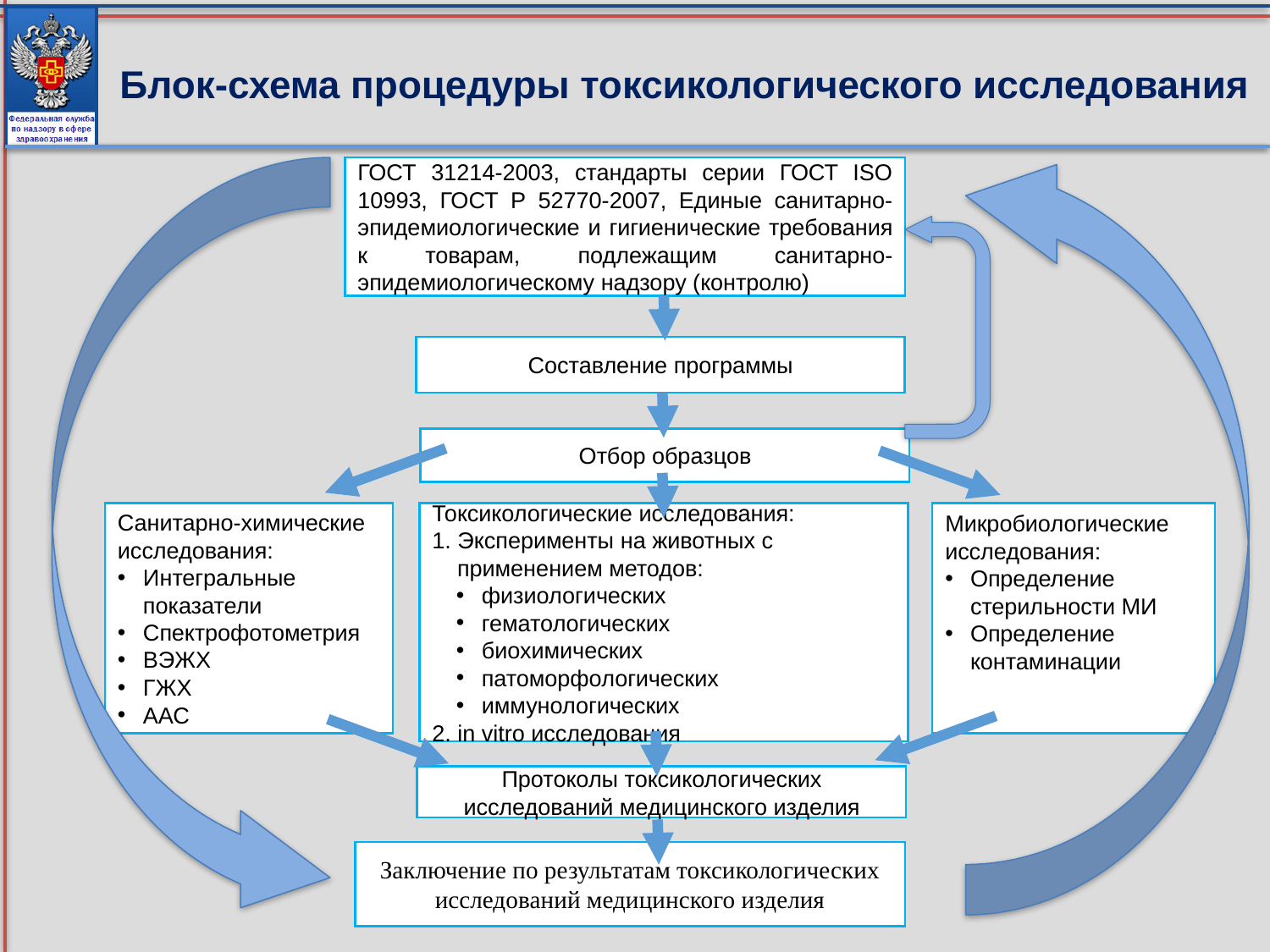

Блок-схема процедуры токсикологического исследования

ГОСТ 31214-2003, стандарты серии ГОСТ ISO 10993, ГОСТ Р 52770-2007, Единые санитарно-эпидемиологические и гигиенические требования к товарам, подлежащим санитарно-эпидемиологическому надзору (контролю)

Составление программы

Отбор образцов

Санитарно-химические
исследования:
Интегральные показатели
Спектрофотометрия
ВЭЖХ
ГЖХ
ААС
Токсикологические исследования:
1. Эксперименты на животных с применением методов:
физиологических
гематологических
биохимических
патоморфологических
иммунологических
2. in vitro исследования
Микробиологические исследования:
Определение стерильности МИ
Определение контаминации

Протоколы токсикологических исследований медицинского изделия

Заключение по результатам токсикологических исследований медицинского изделия